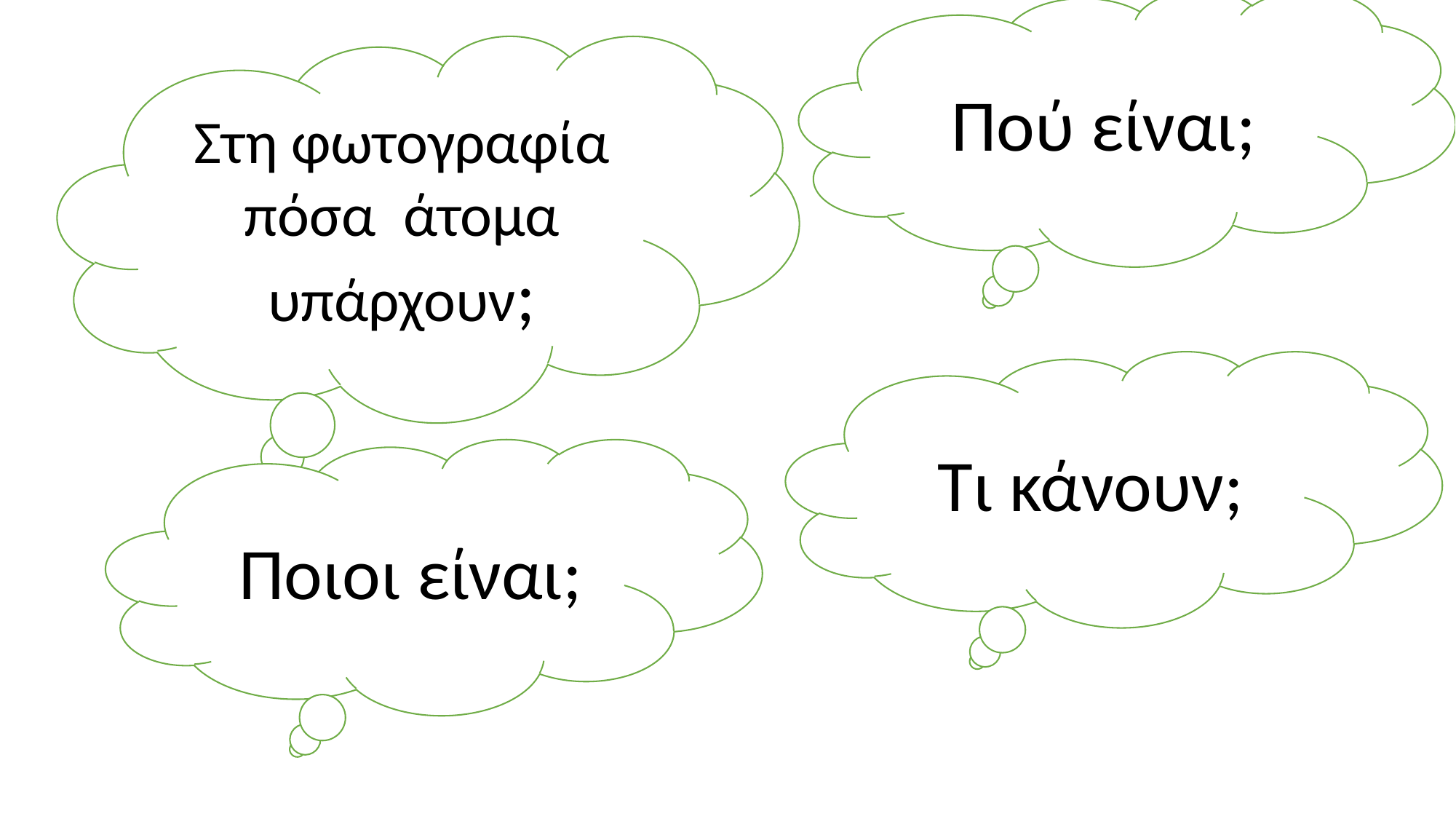

Πού είναι;
Στη φωτογραφία πόσα  άτομα υπάρχουν;
Τι κάνουν;
Ποιοι είναι;